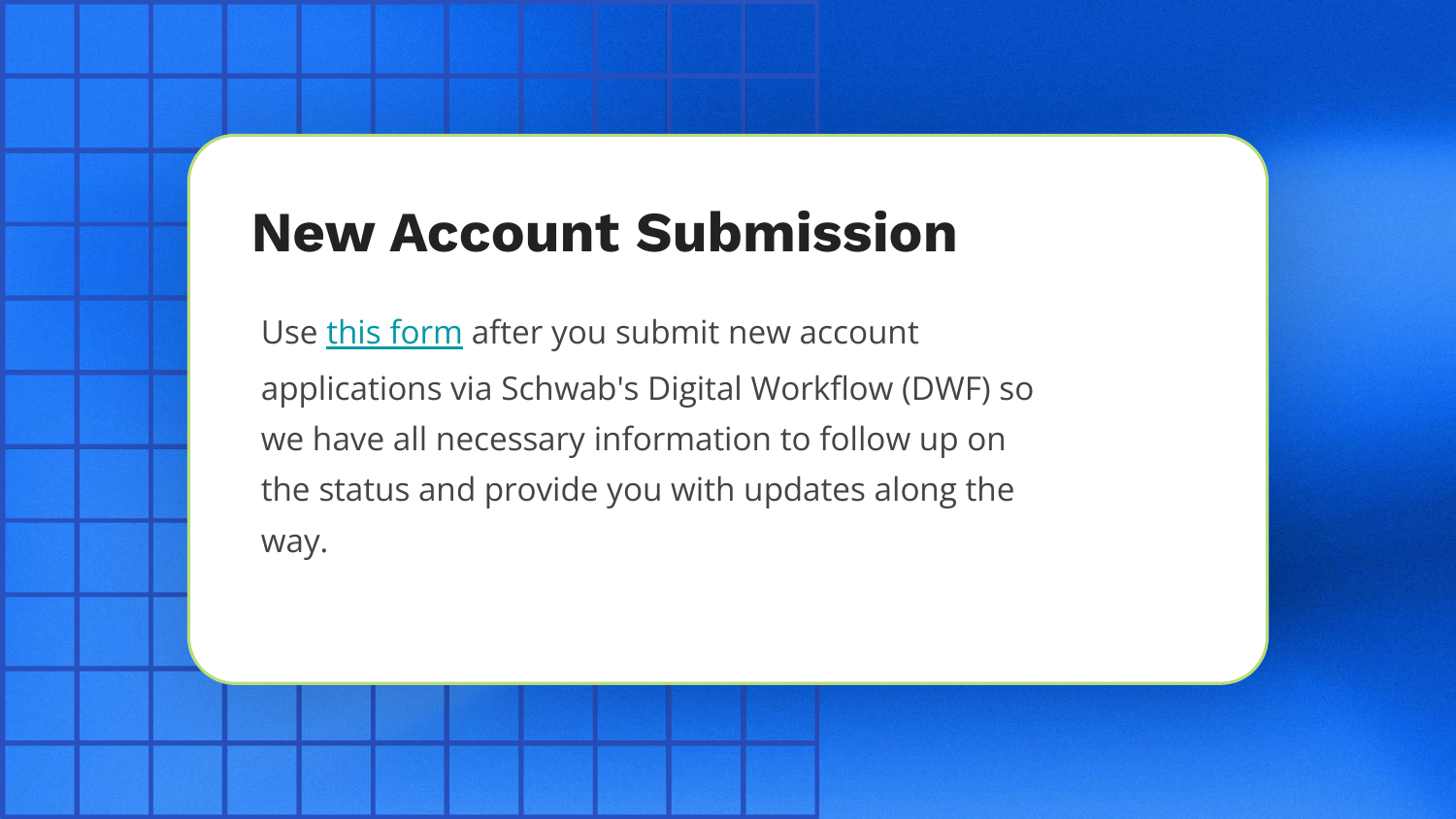

# New Account Submission

Use this form after you submit new account applications via Schwab's Digital Workflow (DWF) so we have all necessary information to follow up on the status and provide you with updates along the way.